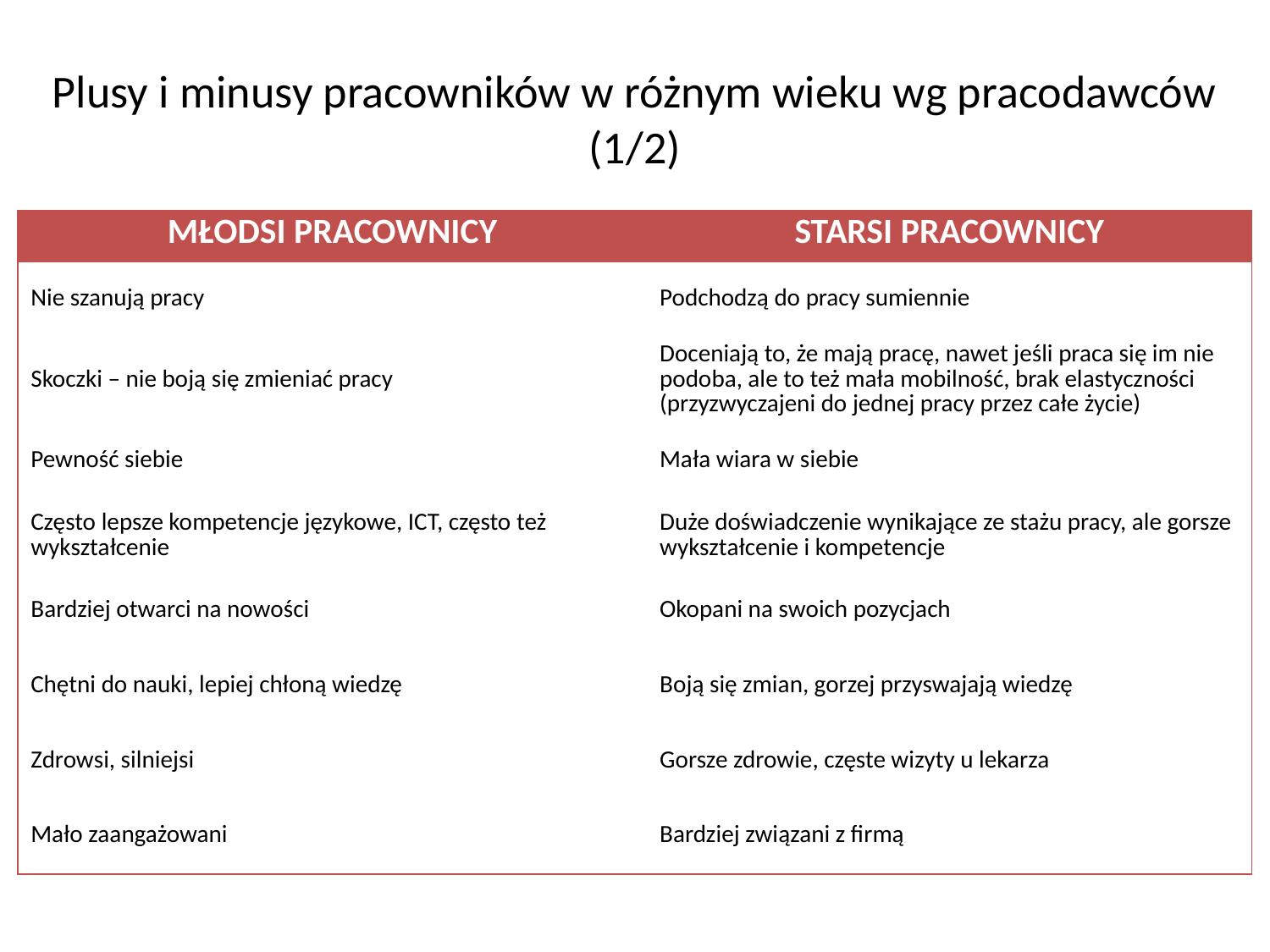

# Plusy i minusy pracowników w różnym wieku wg pracodawców (1/2)
| MŁODSI PRACOWNICY | STARSI PRACOWNICY |
| --- | --- |
| Nie szanują pracy | Podchodzą do pracy sumiennie |
| Skoczki – nie boją się zmieniać pracy | Doceniają to, że mają pracę, nawet jeśli praca się im nie podoba, ale to też mała mobilność, brak elastyczności (przyzwyczajeni do jednej pracy przez całe życie) |
| Pewność siebie | Mała wiara w siebie |
| Często lepsze kompetencje językowe, ICT, często też wykształcenie | Duże doświadczenie wynikające ze stażu pracy, ale gorsze wykształcenie i kompetencje |
| Bardziej otwarci na nowości | Okopani na swoich pozycjach |
| Chętni do nauki, lepiej chłoną wiedzę | Boją się zmian, gorzej przyswajają wiedzę |
| Zdrowsi, silniejsi | Gorsze zdrowie, częste wizyty u lekarza |
| Mało zaangażowani | Bardziej związani z firmą |